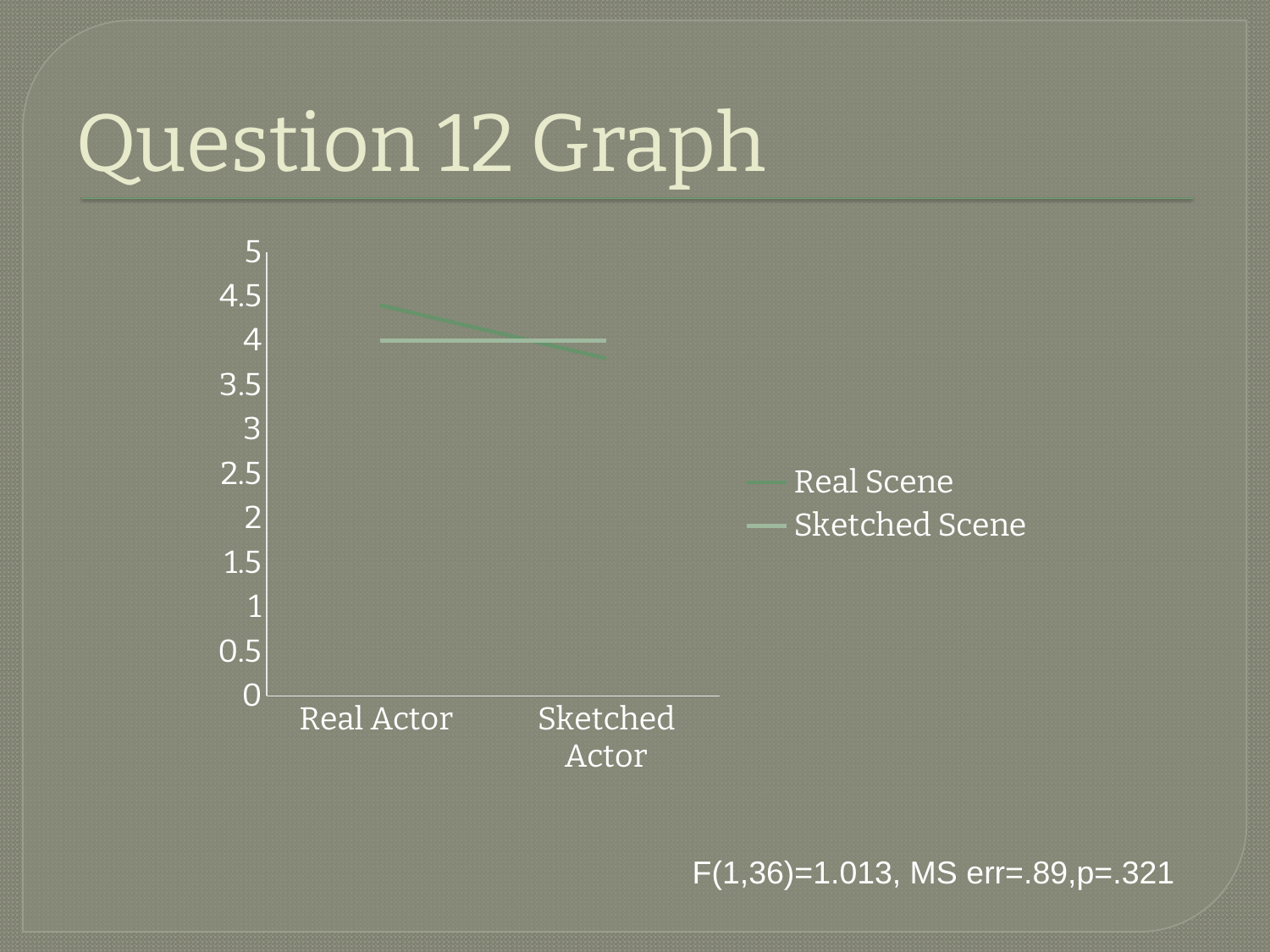

# Question 12 Graph

### Chart

| Category | Real Scene | Sketched Scene |
|---|---|---|
| Real Actor  | 4.4 | 4.0 |
| Sketched Actor | 3.8 | 4.0 |
F(1,36)=1.013, MS err=.89,p=.321